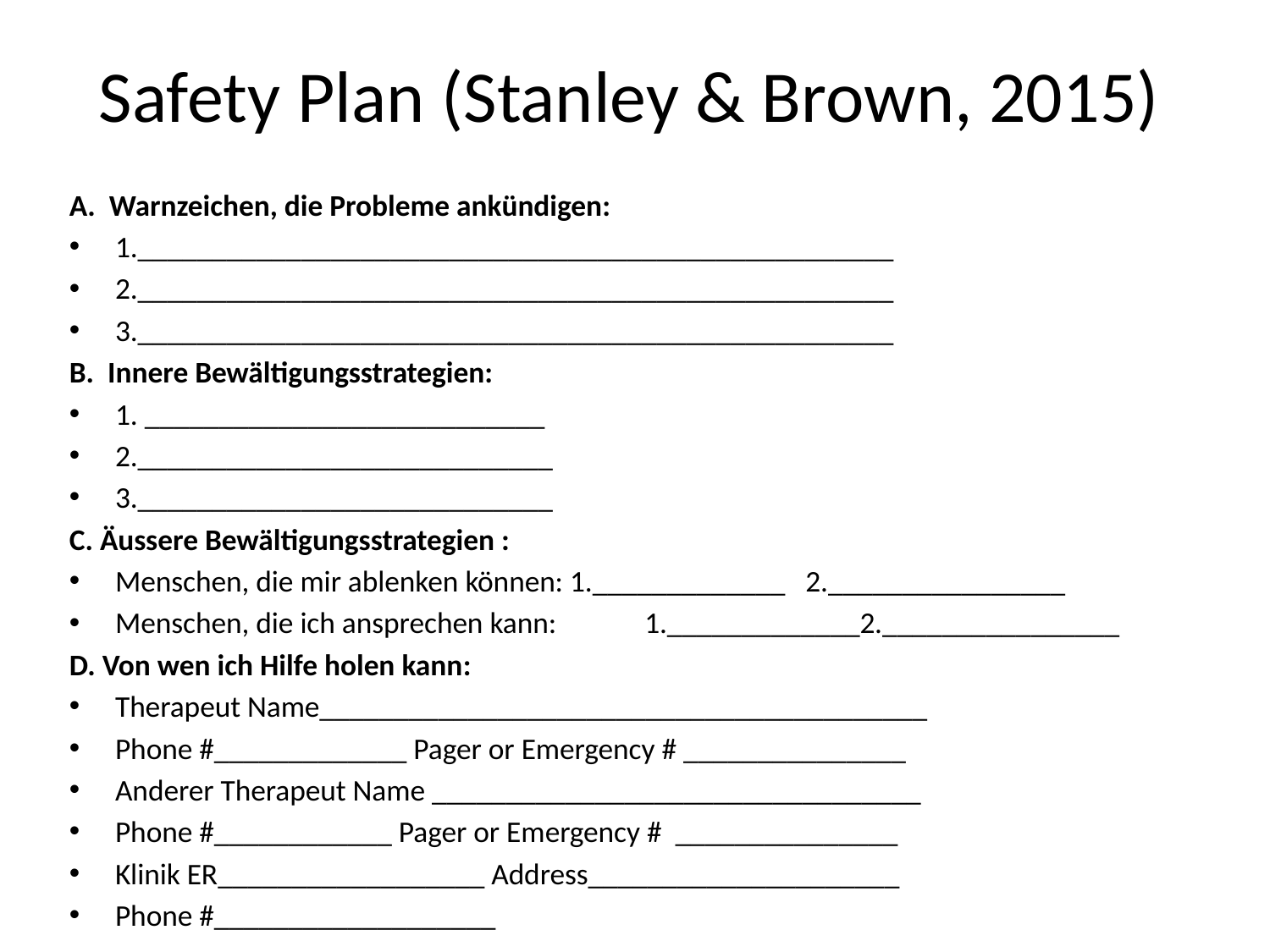

# Safety Plan (Stanley & Brown, 2015)
A.  Warnzeichen, die Probleme ankündigen:
1.___________________________________________________
2.___________________________________________________
3.___________________________________________________
B.  Innere Bewältigungsstrategien:
1. ___________________________
2.____________________________
3.____________________________
C. Äussere Bewältigungsstrategien :
Menschen, die mir ablenken können: 1._____________   2.________________
Menschen, die ich ansprechen kann:             1._____________2.________________
D. Von wen ich Hilfe holen kann:
Therapeut Name_________________________________________
Phone #_____________ Pager or Emergency # _______________
Anderer Therapeut Name _________________________________
Phone #____________ Pager or Emergency #  _______________
Klinik ER__________________ Address_____________________
Phone #___________________